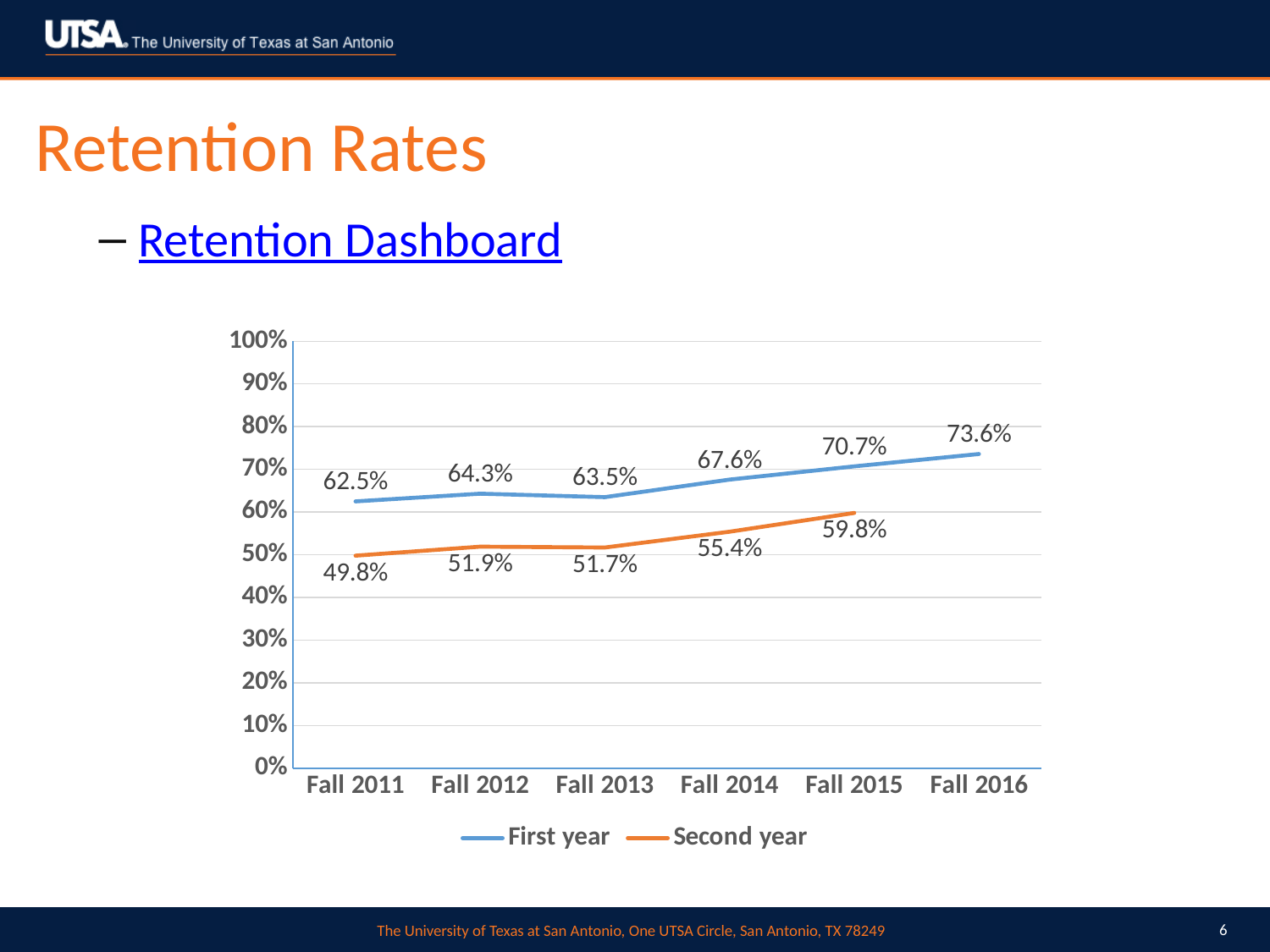

# Retention Rates
Retention Dashboard

### Chart

| Category | First year | Second year |
|---|---|---|
| Fall 2011 | 0.625 | 0.498 |
| Fall 2012 | 0.643 | 0.519 |
| Fall 2013 | 0.635 | 0.517 |
| Fall 2014 | 0.676 | 0.554 |
| Fall 2015 | 0.707 | 0.598 |
| Fall 2016 | 0.736 | None |